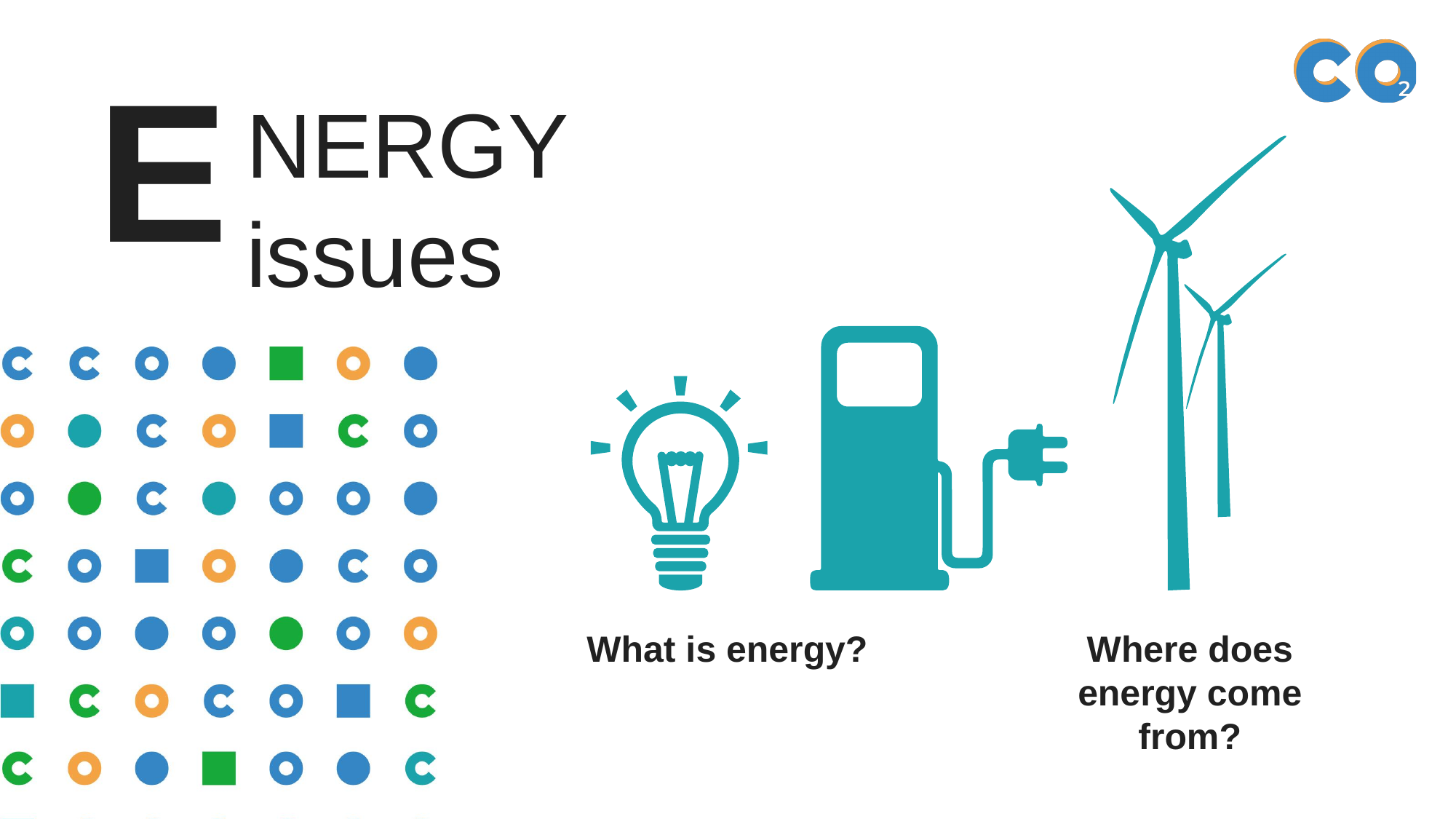

E
NERGY issues

What is energy?

Where does energy come from?